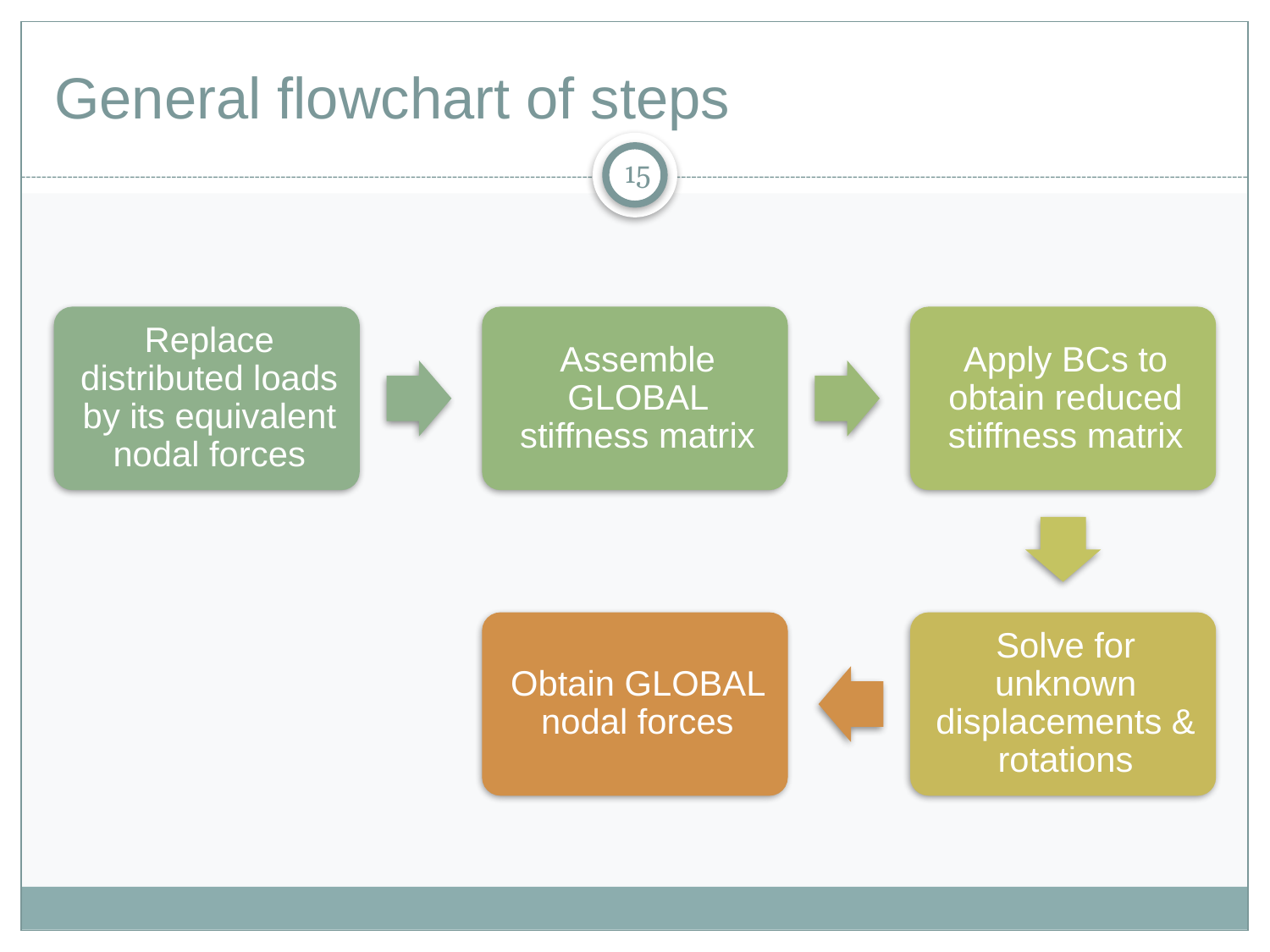

# General flowchart of steps
15
Replace distributed loads by its equivalent nodal forces

Assemble GLOBAL stiffness matrix

Apply BCs to obtain reduced stiffness matrix

Solve for unknown displacements & rotations

Obtain GLOBAL nodal forces